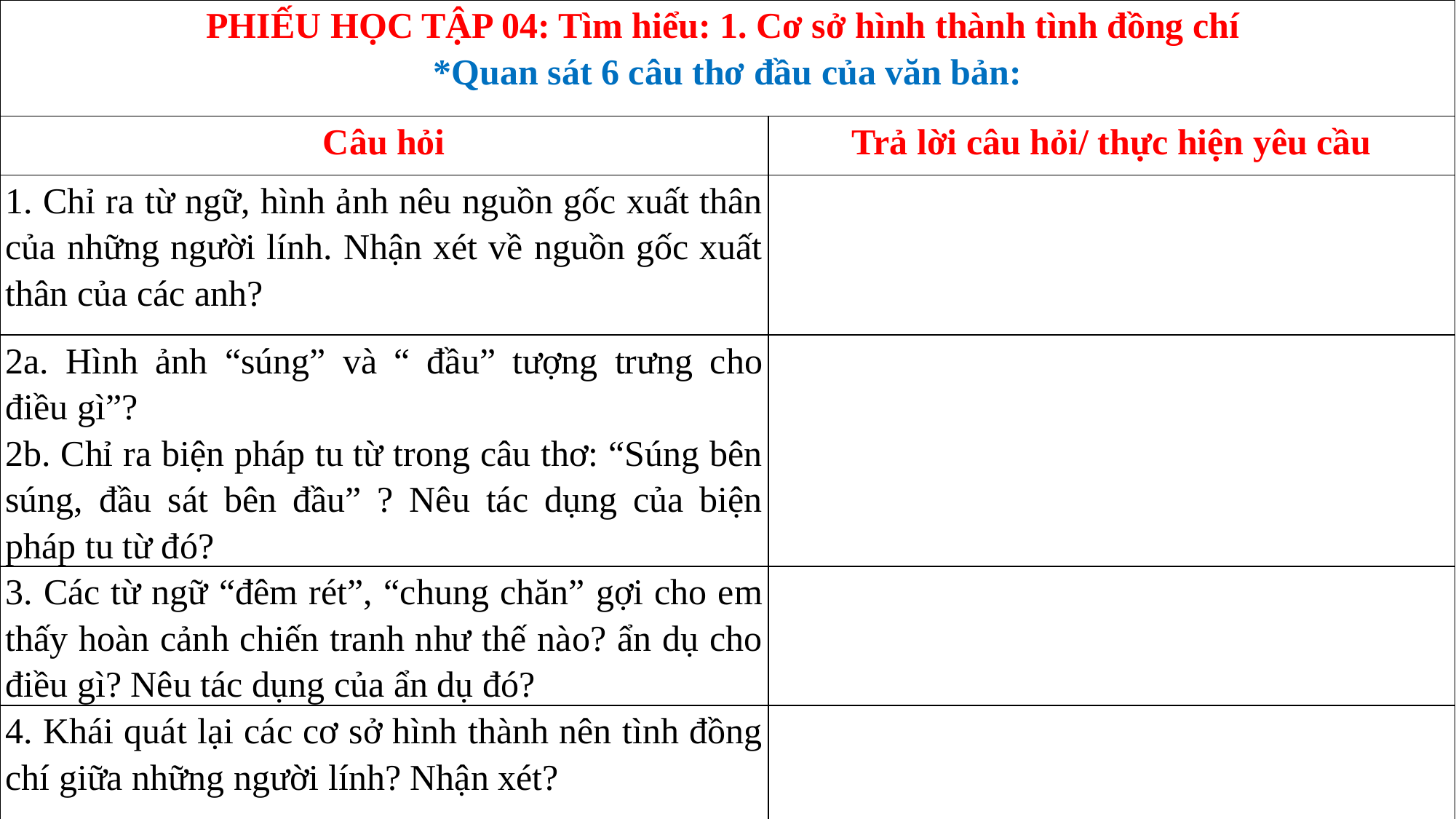

| PHIẾU HỌC TẬP 04: Tìm hiểu: 1. Cơ sở hình thành tình đồng chí \*Quan sát 6 câu thơ đầu của văn bản: |  |
| --- | --- |
| Câu hỏi | Trả lời câu hỏi/ thực hiện yêu cầu |
| 1. Chỉ ra từ ngữ, hình ảnh nêu nguồn gốc xuất thân của những người lính. Nhận xét về nguồn gốc xuất thân của các anh? |  |
| 2a. Hình ảnh “súng” và “ đầu” tượng trưng cho điều gì”? 2b. Chỉ ra biện pháp tu từ trong câu thơ: “Súng bên súng, đầu sát bên đầu” ? Nêu tác dụng của biện pháp tu từ đó? |  |
| 3. Các từ ngữ “đêm rét”, “chung chăn” gợi cho em thấy hoàn cảnh chiến tranh như thế nào? ẩn dụ cho điều gì? Nêu tác dụng của ẩn dụ đó? |  |
| 4. Khái quát lại các cơ sở hình thành nên tình đồng chí giữa những người lính? Nhận xét? |  |